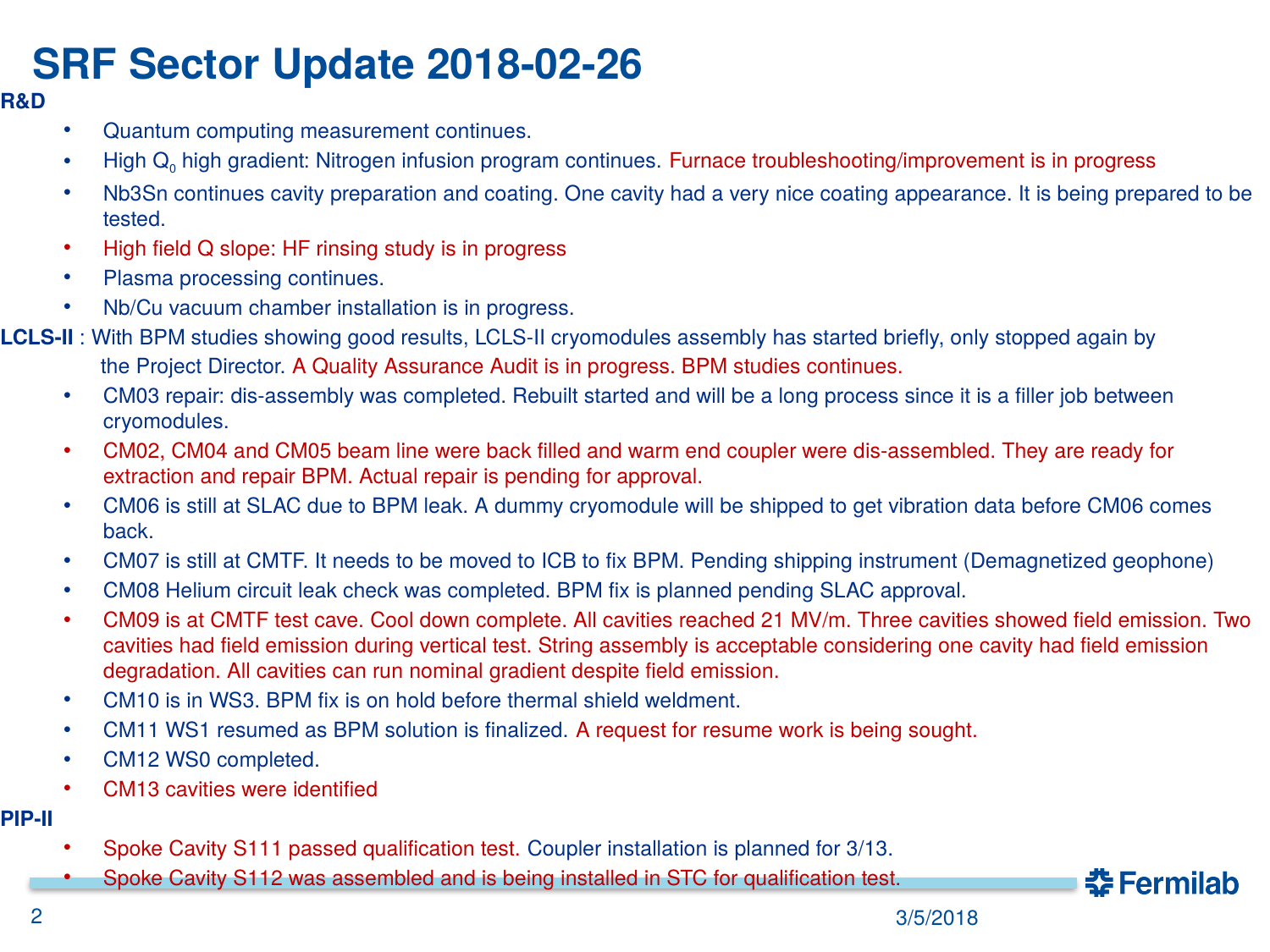

# SRF Sector Update 2018-02-26
R&D
Quantum computing measurement continues.
High Q0 high gradient: Nitrogen infusion program continues. Furnace troubleshooting/improvement is in progress
Nb3Sn continues cavity preparation and coating. One cavity had a very nice coating appearance. It is being prepared to be tested.
High field Q slope: HF rinsing study is in progress
Plasma processing continues.
Nb/Cu vacuum chamber installation is in progress.
LCLS-II : With BPM studies showing good results, LCLS-II cryomodules assembly has started briefly, only stopped again by
                 the Project Director. A Quality Assurance Audit is in progress. BPM studies continues.
CM03 repair: dis-assembly was completed. Rebuilt started and will be a long process since it is a filler job between cryomodules.
CM02, CM04 and CM05 beam line were back filled and warm end coupler were dis-assembled. They are ready for extraction and repair BPM. Actual repair is pending for approval.
CM06 is still at SLAC due to BPM leak. A dummy cryomodule will be shipped to get vibration data before CM06 comes back.
CM07 is still at CMTF. It needs to be moved to ICB to fix BPM. Pending shipping instrument (Demagnetized geophone)
CM08 Helium circuit leak check was completed. BPM fix is planned pending SLAC approval.
CM09 is at CMTF test cave. Cool down complete. All cavities reached 21 MV/m. Three cavities showed field emission. Two cavities had field emission during vertical test. String assembly is acceptable considering one cavity had field emission degradation. All cavities can run nominal gradient despite field emission.
CM10 is in WS3. BPM fix is on hold before thermal shield weldment.
CM11 WS1 resumed as BPM solution is finalized. A request for resume work is being sought.
CM12 WS0 completed.
CM13 cavities were identified
PIP-II
Spoke Cavity S111 passed qualification test. Coupler installation is planned for 3/13.
Spoke Cavity S112 was assembled and is being installed in STC for qualification test.

2
3/5/2018